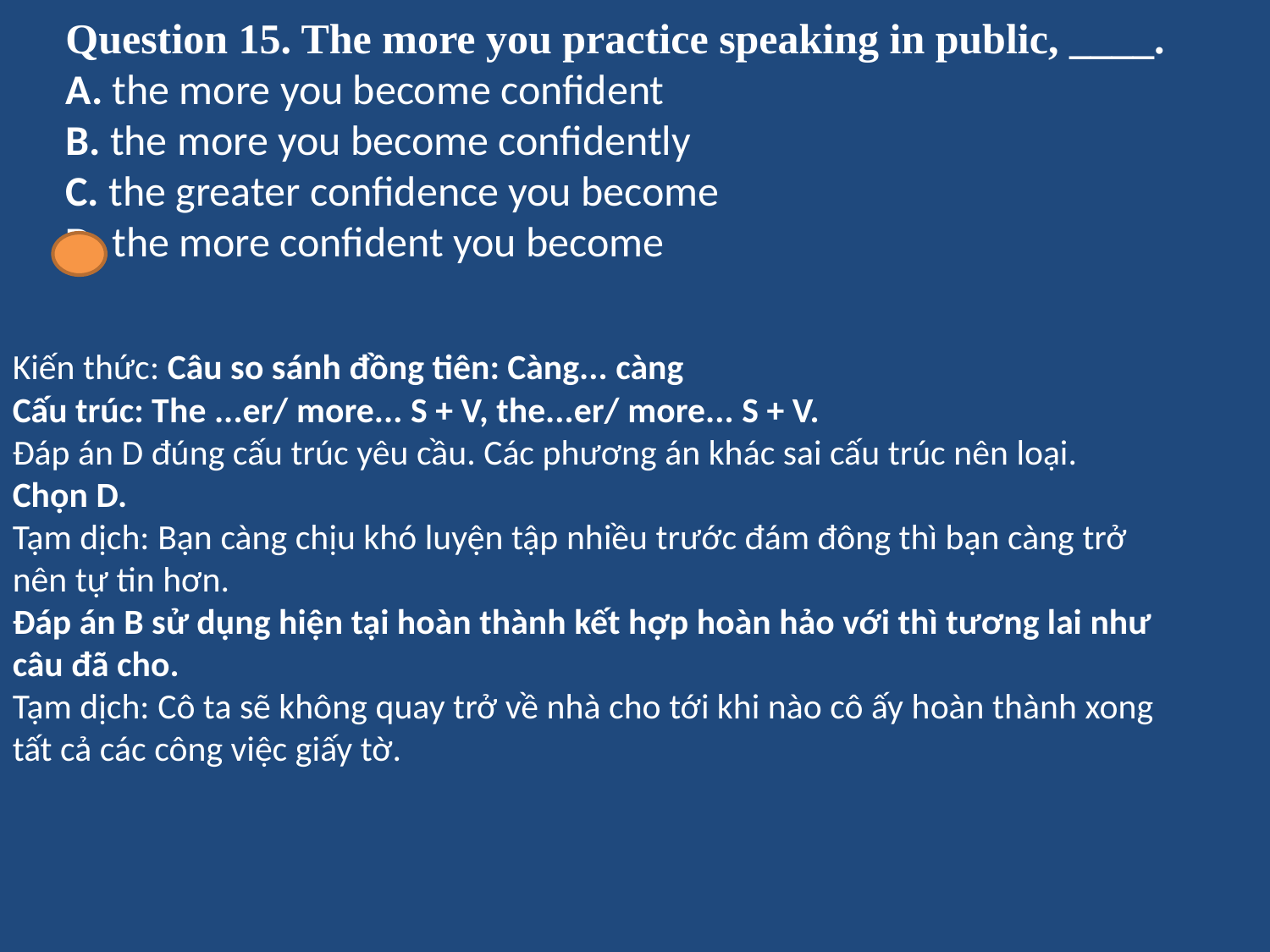

# Question 15. The more you practice speaking in public, ____. A. the more you become confident B. the more you become confidently C. the greater confidence you become D. the more confident you become

Kiến thức: Câu so sánh đồng tiên: Càng... càng
Cấu trúc: The ...er/ more... S + V, the...er/ more... S + V.
Đáp án D đúng cấu trúc yêu cầu. Các phương án khác sai cấu trúc nên loại.
Chọn D.
Tạm dịch: Bạn càng chịu khó luyện tập nhiều trước đám đông thì bạn càng trở nên tự tin hơn.
Đáp án B sử dụng hiện tại hoàn thành kết hợp hoàn hảo với thì tương lai như câu đã cho.
Tạm dịch: Cô ta sẽ không quay trở về nhà cho tới khi nào cô ấy hoàn thành xong tất cả các công việc giấy tờ.